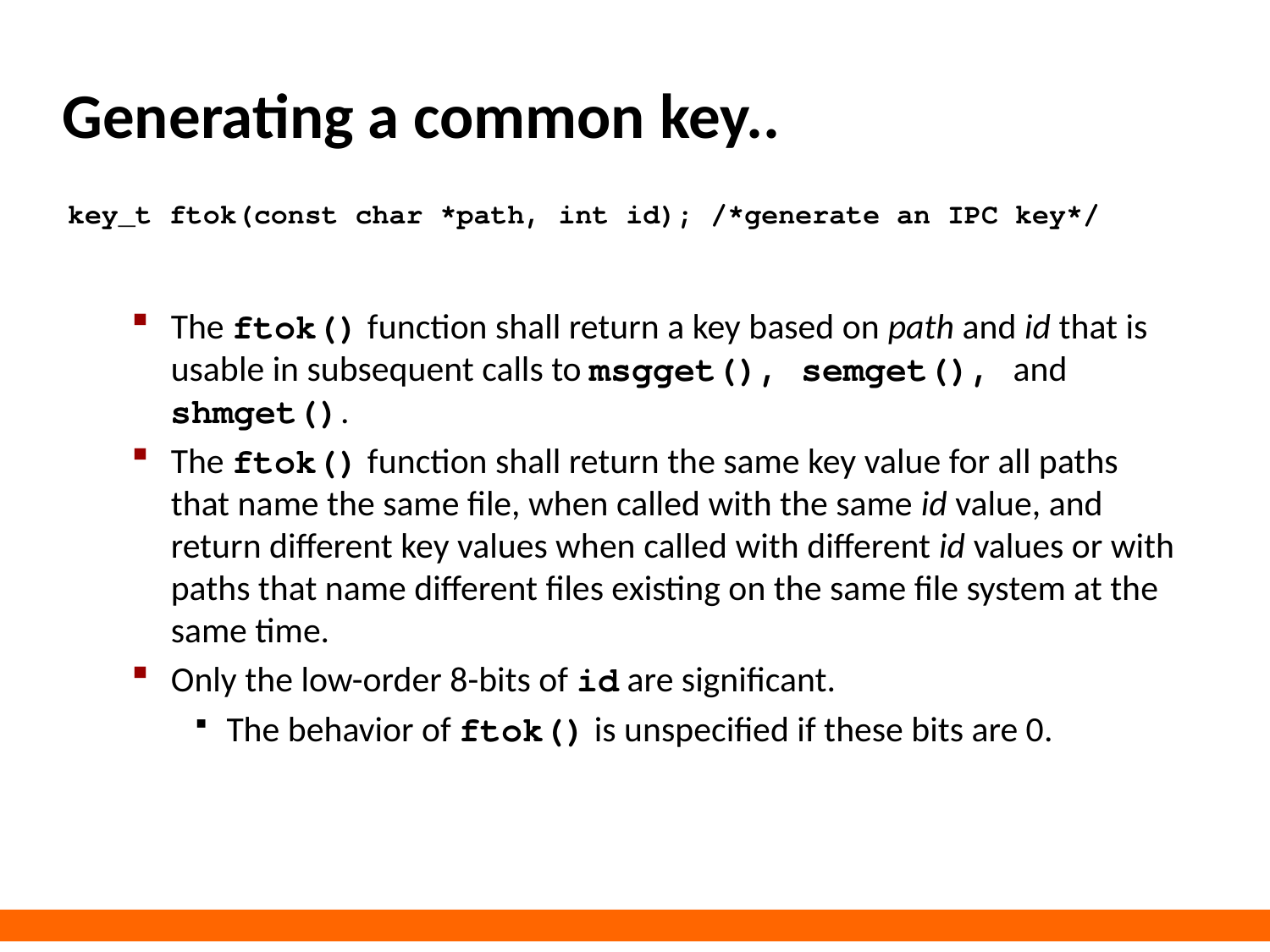

# Generating a common key..
key_t ftok(const char *path, int id); /*generate an IPC key*/

The ftok() function shall return a key based on path and id that is usable in subsequent calls to msgget(), semget(), and shmget().
The ftok() function shall return the same key value for all paths that name the same file, when called with the same id value, and return different key values when called with different id values or with paths that name different files existing on the same file system at the same time.
Only the low-order 8-bits of id are significant.
The behavior of ftok() is unspecified if these bits are 0.